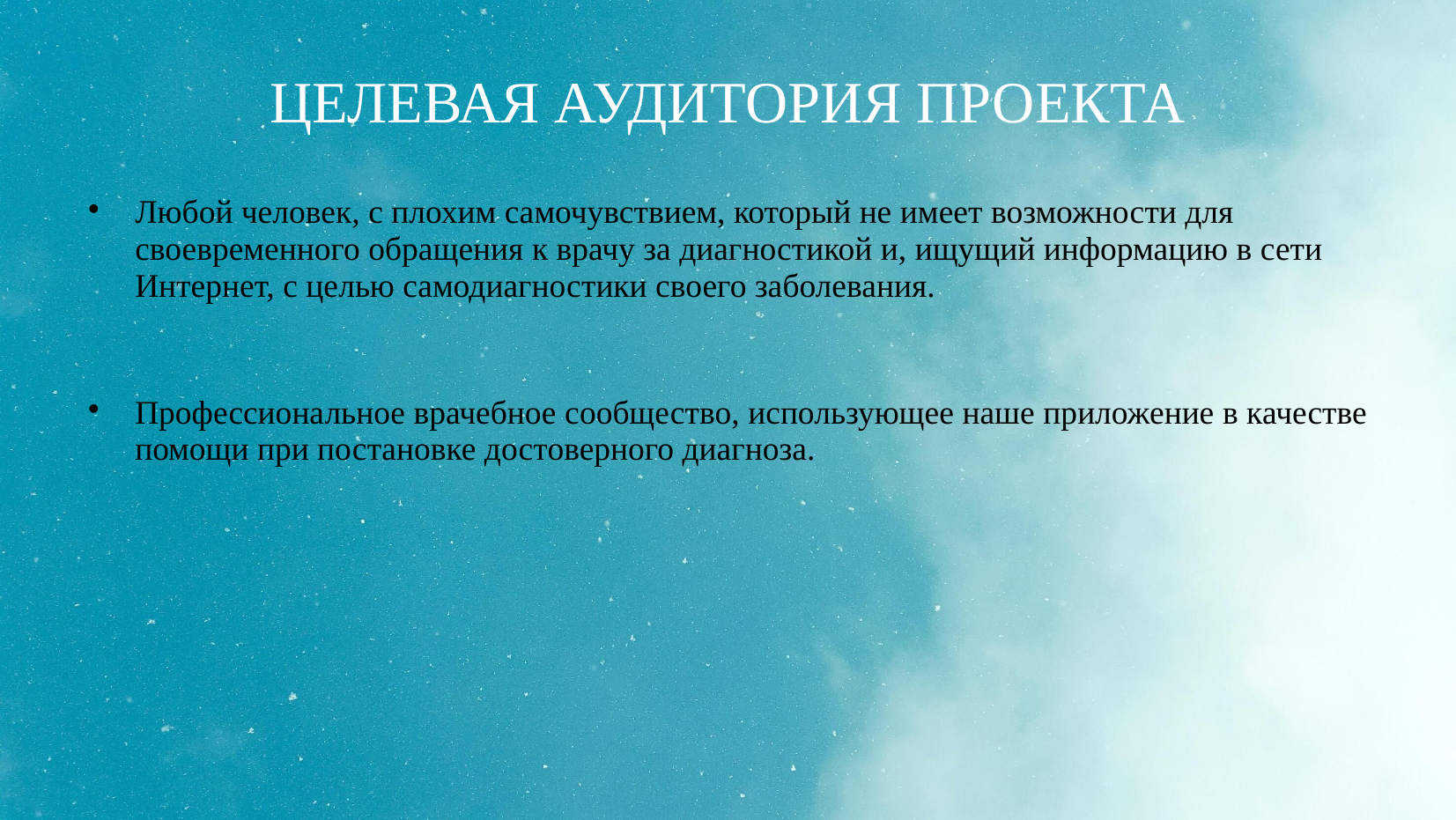

# ЦЕЛЕВАЯ АУДИТОРИЯ ПРОЕКТА
Любой человек, с плохим самочувствием, который не имеет возможности для своевременного обращения к врачу за диагностикой и, ищущий информацию в сети Интернет, с целью самодиагностики своего заболевания.

Профессиональное врачебное сообщество, использующее наше приложение в качестве помощи при постановке достоверного диагноза.